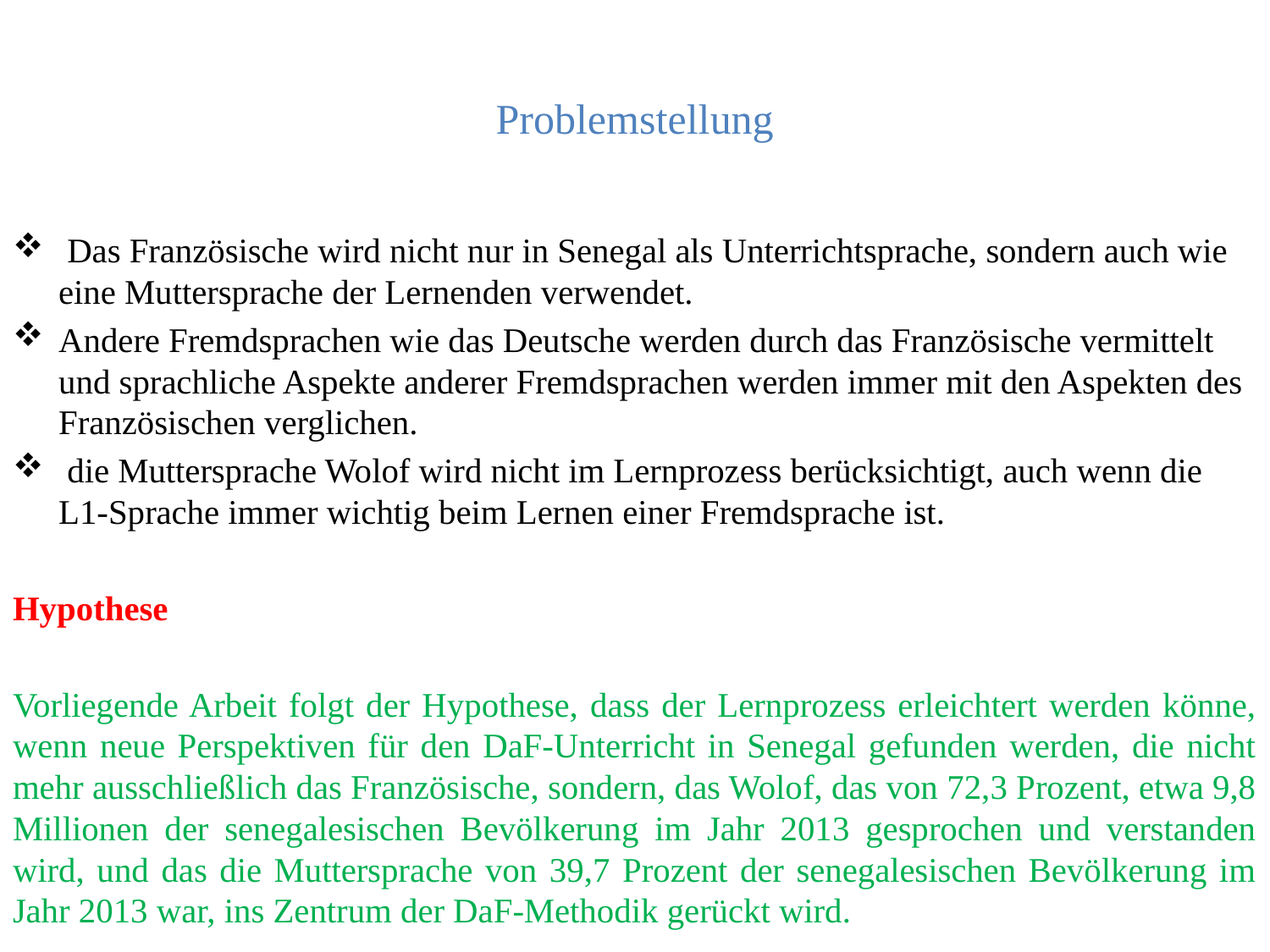

# Problemstellung
 Das Französische wird nicht nur in Senegal als Unterrichtsprache, sondern auch wie eine Muttersprache der Lernenden verwendet.
Andere Fremdsprachen wie das Deutsche werden durch das Französische vermittelt und sprachliche Aspekte anderer Fremdsprachen werden immer mit den Aspekten des Französischen verglichen.
 die Muttersprache Wolof wird nicht im Lernprozess berücksichtigt, auch wenn die L1-Sprache immer wichtig beim Lernen einer Fremdsprache ist.

Hypothese

Vorliegende Arbeit folgt der Hypothese, dass der Lernprozess erleichtert werden könne, wenn neue Perspektiven für den DaF-Unterricht in Senegal gefunden werden, die nicht mehr ausschließlich das Französische, sondern, das Wolof, das von 72,3 Prozent, etwa 9,8 Millionen der senegalesischen Bevölkerung im Jahr 2013 gesprochen und verstanden wird, und das die Muttersprache von 39,7 Prozent der senegalesischen Bevölkerung im Jahr 2013 war, ins Zentrum der DaF-Methodik gerückt wird.